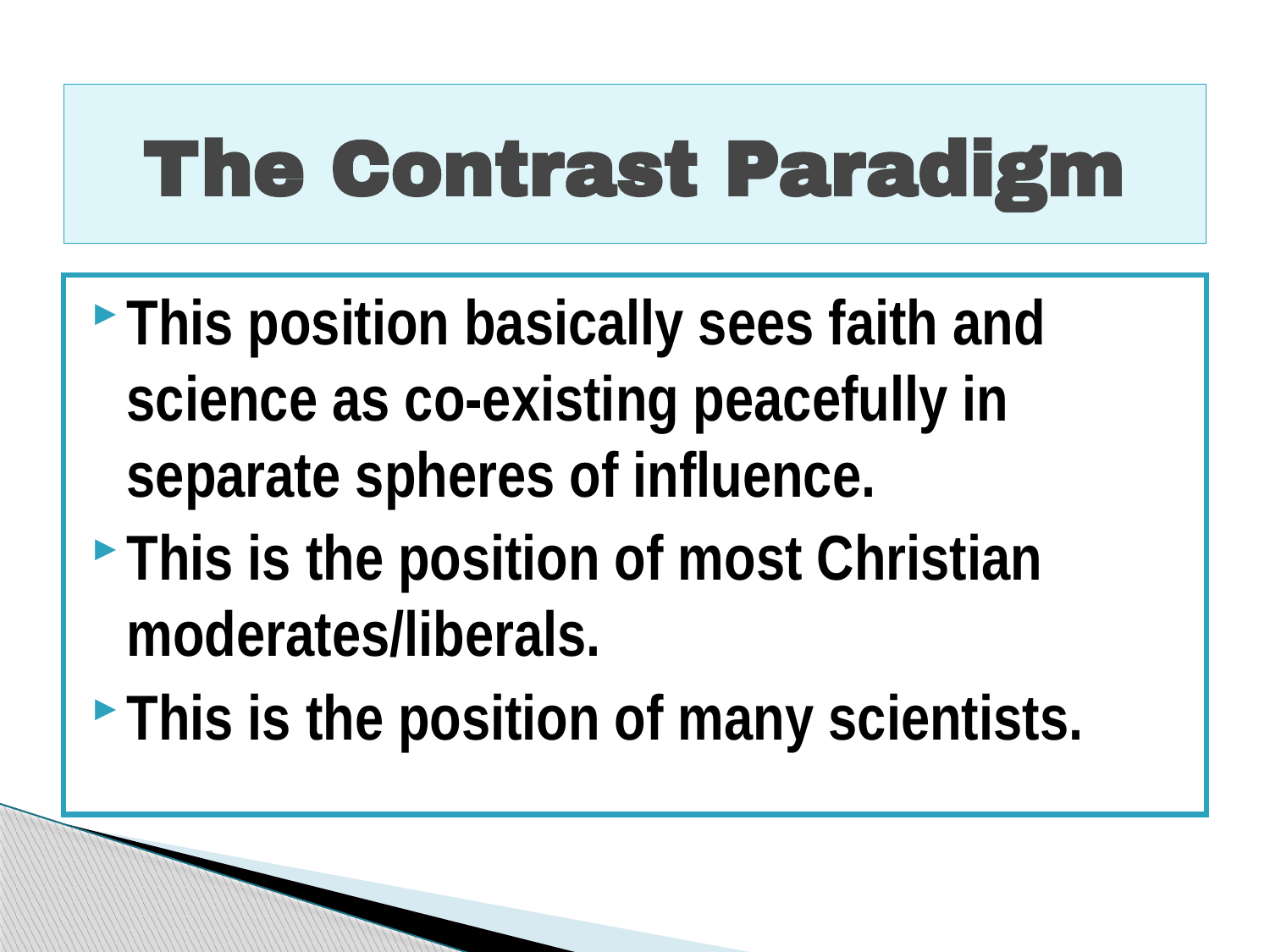

# The Contrast Paradigm
This position basically sees faith and science as co-existing peacefully in separate spheres of influence.
This is the position of most Christian moderates/liberals.
This is the position of many scientists.